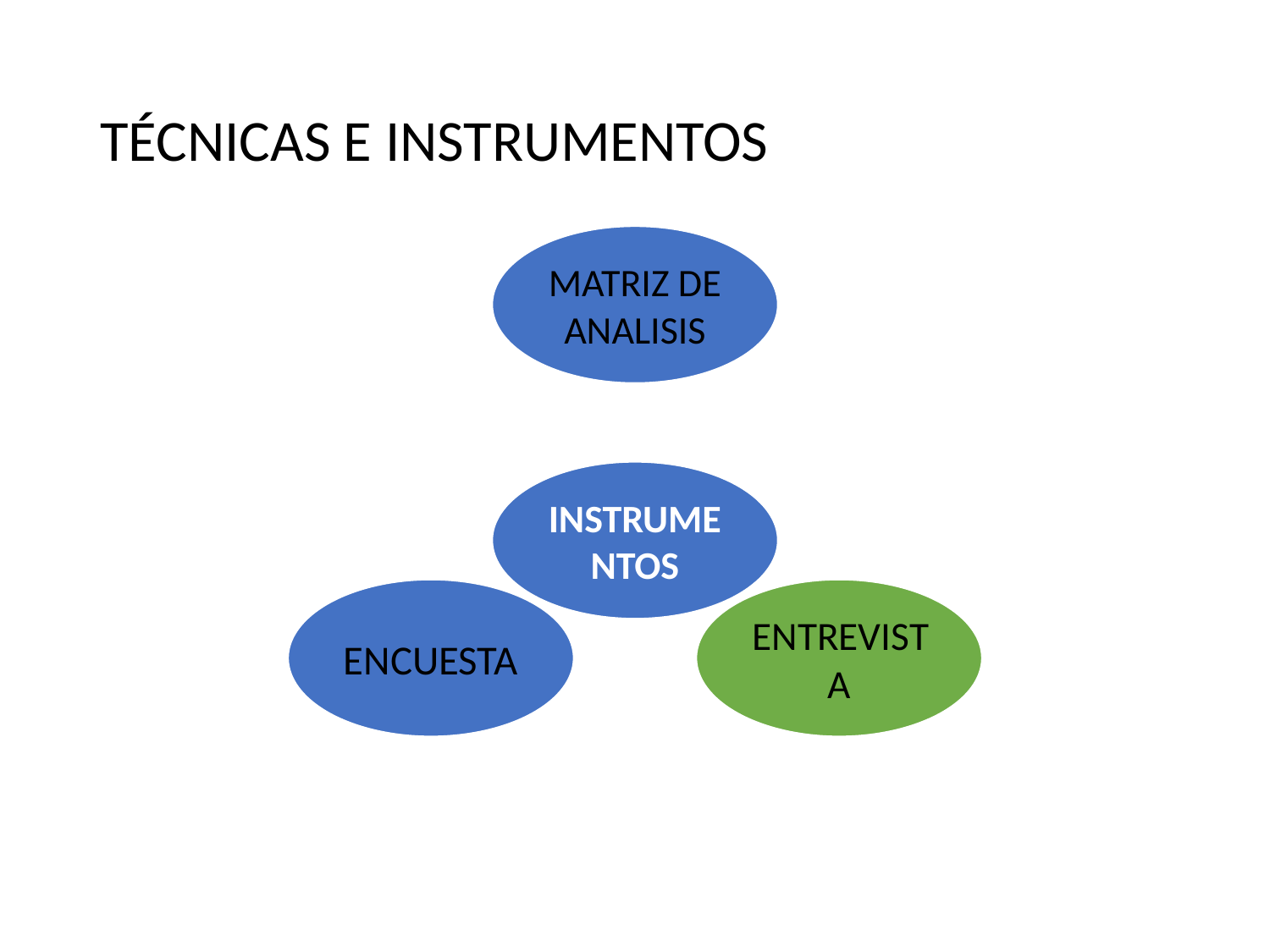

# TÉCNICAS E INSTRUMENTOS
INSTRUMENTOS
MATRIZ DE ANALISIS
ENCUESTA
ENTREVISTA